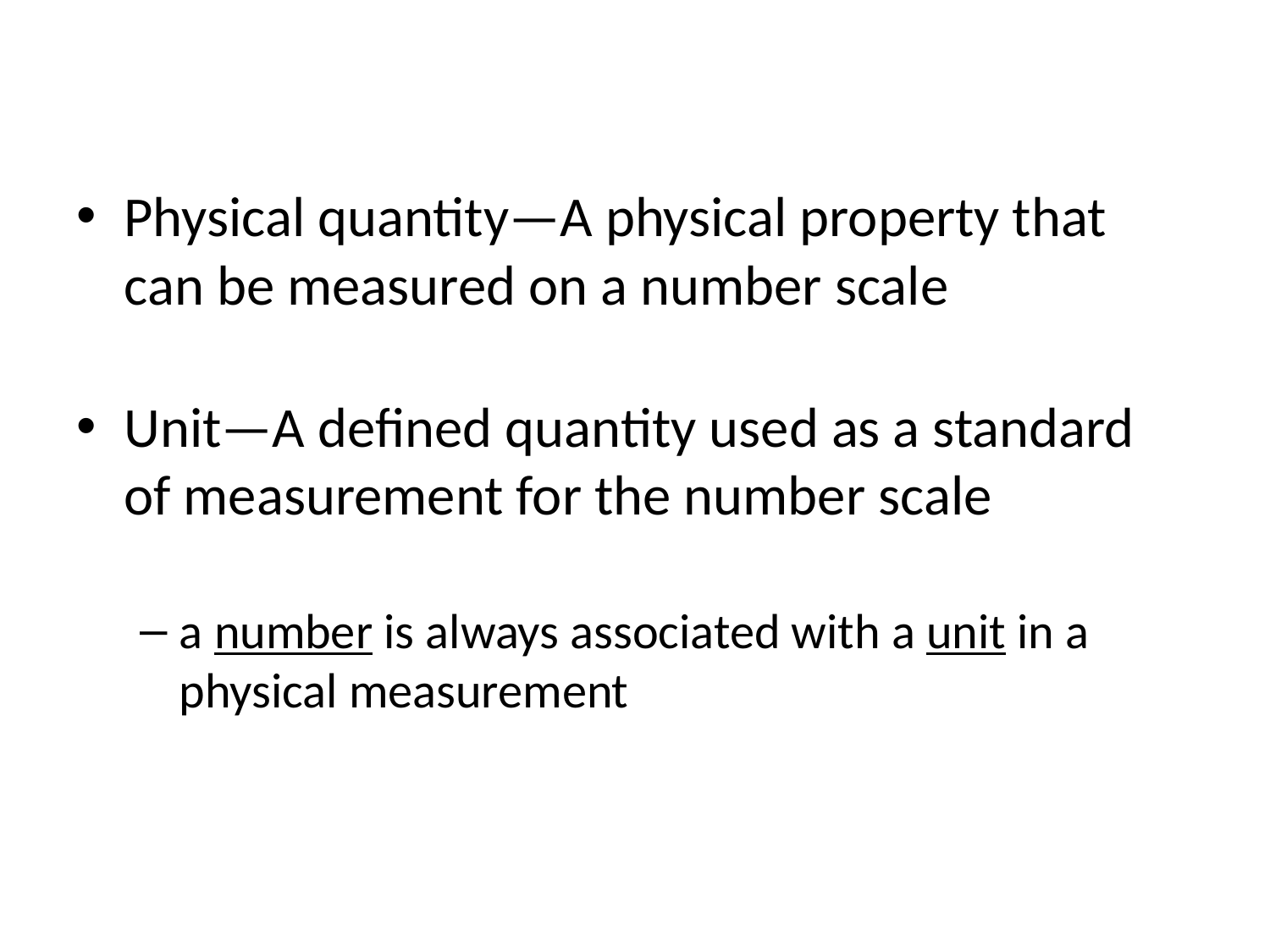

Physical quantity—A physical property that can be measured on a number scale
Unit—A defined quantity used as a standard of measurement for the number scale
a number is always associated with a unit in a physical measurement